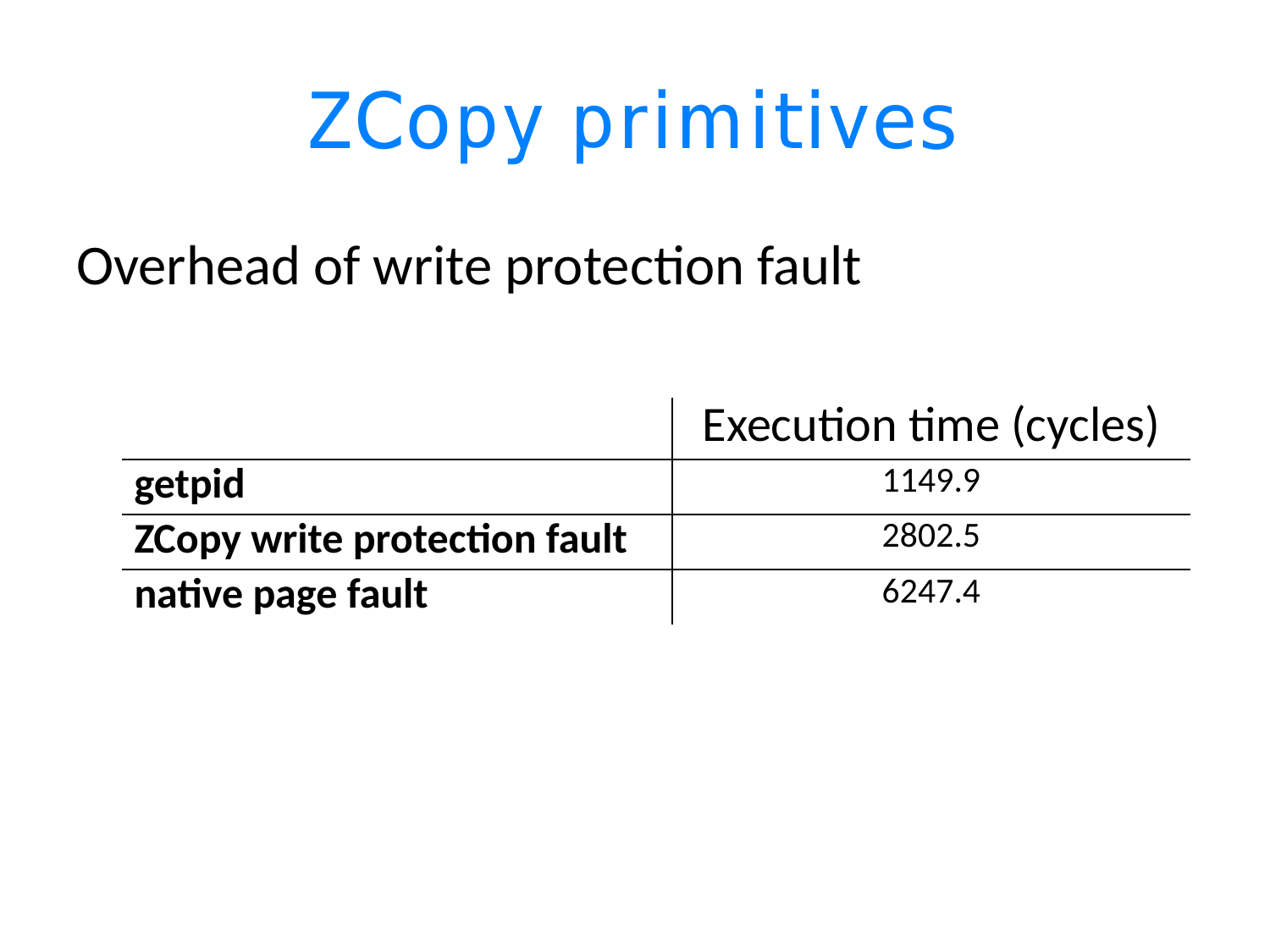

# ZCopy primitives
Overhead of write protection fault
|  | Execution time (cycles) |
| --- | --- |
| getpid | 1149.9 |
| ZCopy write protection fault | 2802.5 |
| native page fault | 6247.4 |